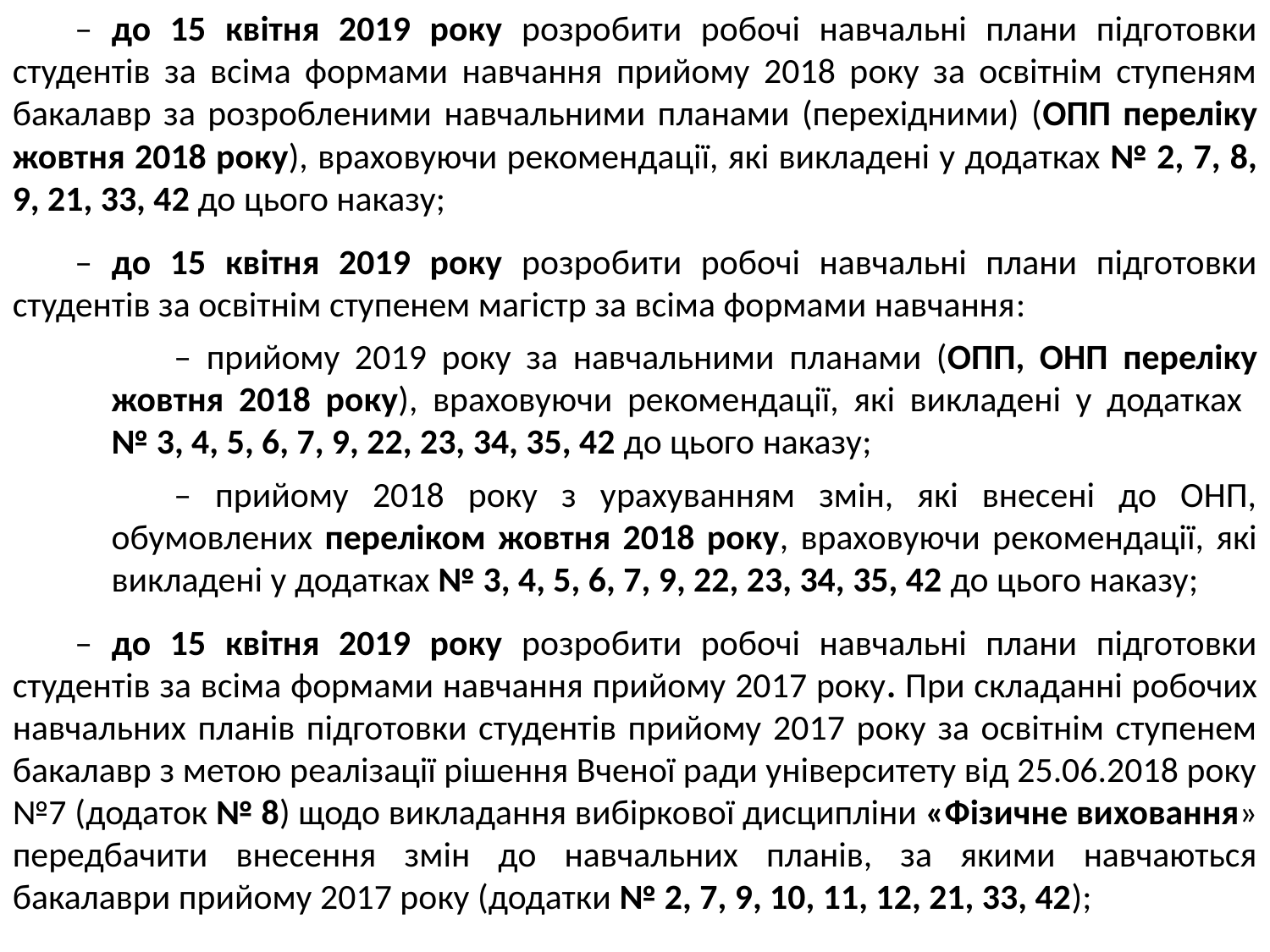

– до 15 квітня 2019 року розробити робочі навчальні плани підготовки студентів за всіма формами навчання прийому 2018 року за освітнім ступеням бакалавр за розробленими навчальними планами (перехідними) (ОПП переліку жовтня 2018 року), враховуючи рекомендації, які викладені у додатках № 2, 7, 8, 9, 21, 33, 42 до цього наказу;
– до 15 квітня 2019 року розробити робочі навчальні плани підготовки студентів за освітнім ступенем магістр за всіма формами навчання:
– прийому 2019 року за навчальними планами (ОПП, ОНП переліку жовтня 2018 року), враховуючи рекомендації, які викладені у додатках
№ 3, 4, 5, 6, 7, 9, 22, 23, 34, 35, 42 до цього наказу;
– прийому 2018 року з урахуванням змін, які внесені до ОНП, обумовлених переліком жовтня 2018 року, враховуючи рекомендації, які викладені у додатках № 3, 4, 5, 6, 7, 9, 22, 23, 34, 35, 42 до цього наказу;
– до 15 квітня 2019 року розробити робочі навчальні плани підготовки студентів за всіма формами навчання прийому 2017 року. При складанні робочих навчальних планів підготовки студентів прийому 2017 року за освітнім ступенем бакалавр з метою реалізації рішення Вченої ради університету від 25.06.2018 року №7 (додаток № 8) щодо викладання вибіркової дисципліни «Фізичне виховання» передбачити внесення змін до навчальних планів, за якими навчаються бакалаври прийому 2017 року (додатки № 2, 7, 9, 10, 11, 12, 21, 33, 42);